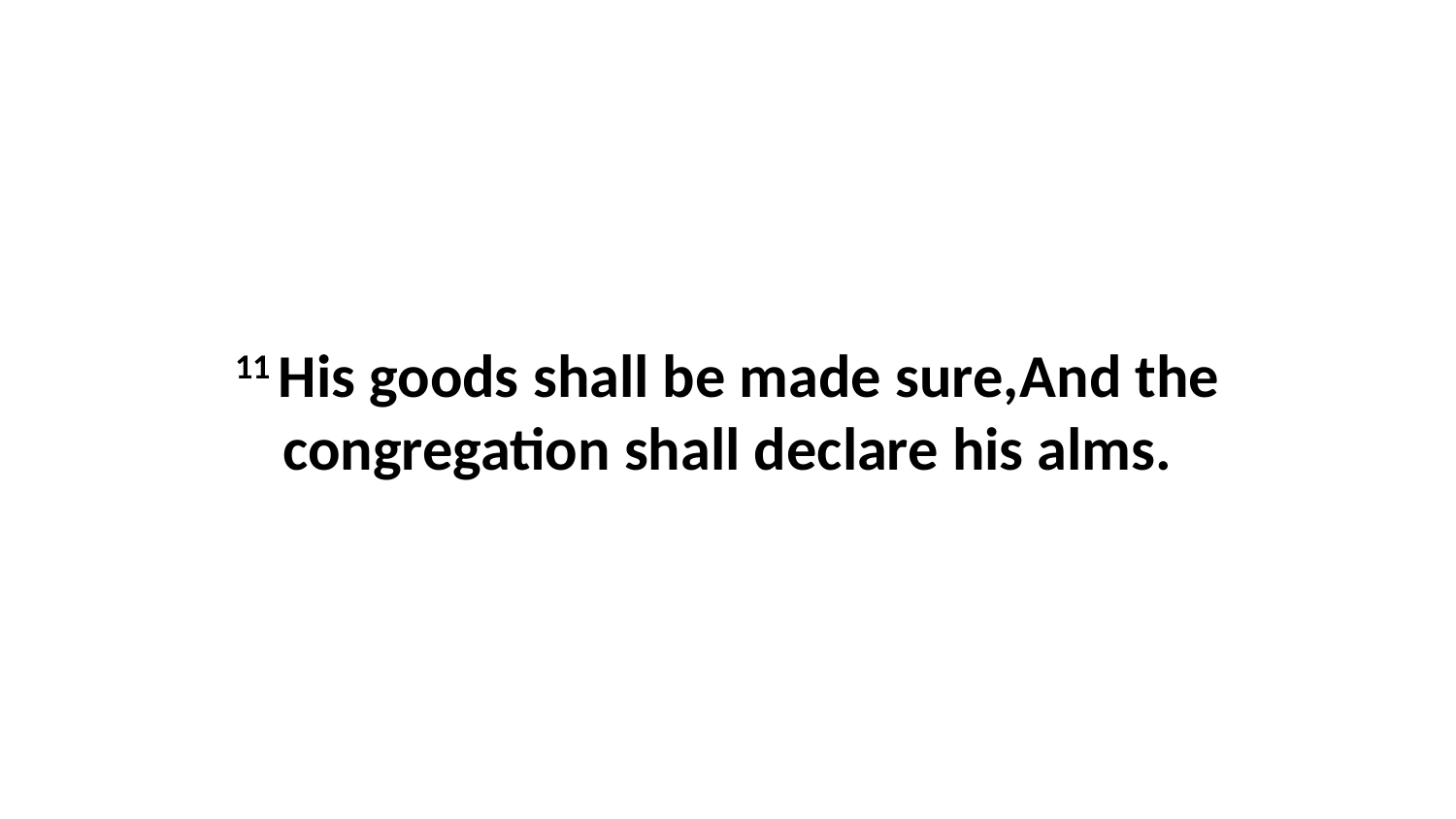

11 His goods shall be made sure,And the congregation shall declare his alms.